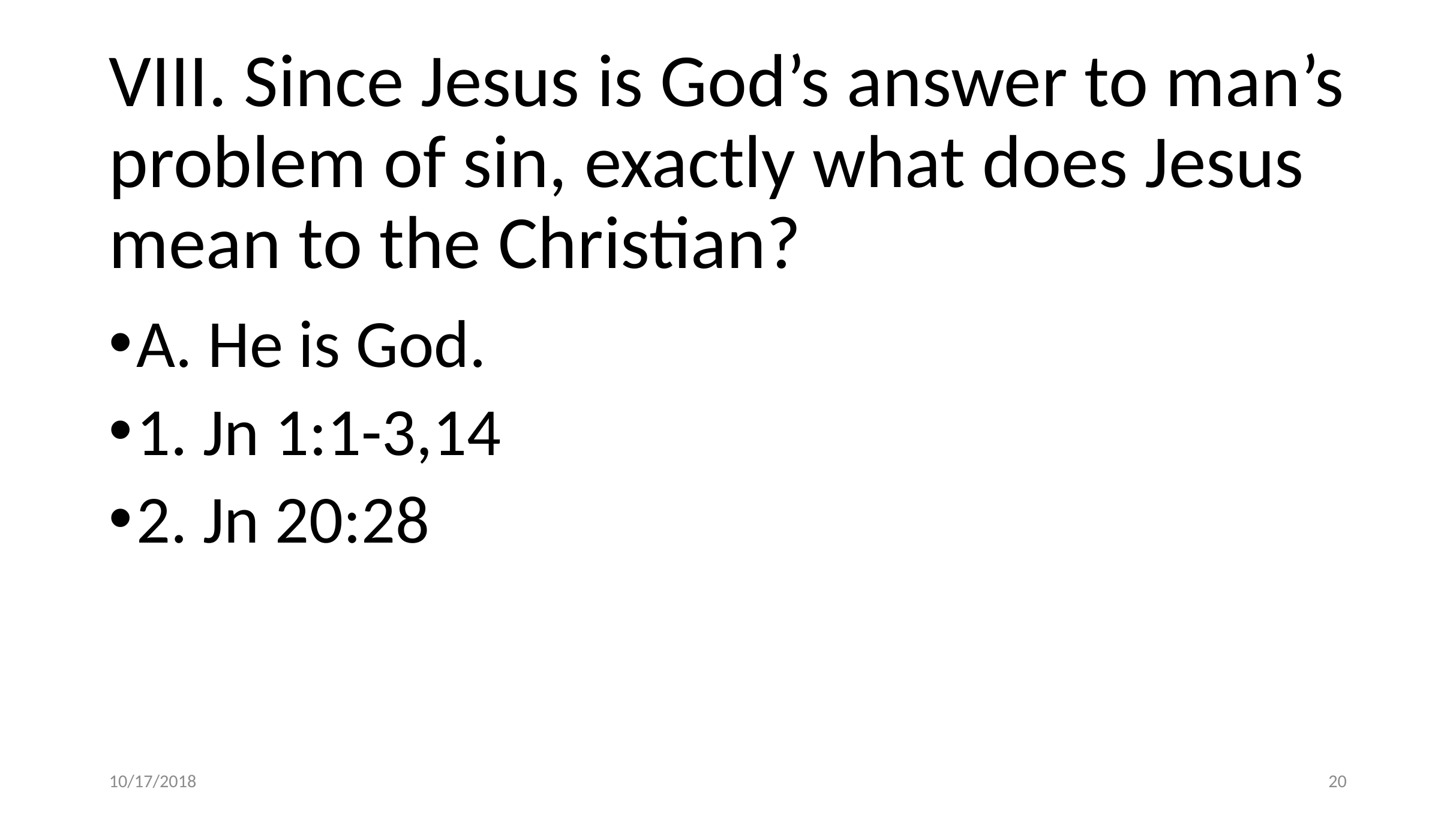

# VIII. Since Jesus is God’s answer to man’s problem of sin, exactly what does Jesus mean to the Christian?
A. He is God.
1. Jn 1:1-3,14
2. Jn 20:28
10/17/2018
20